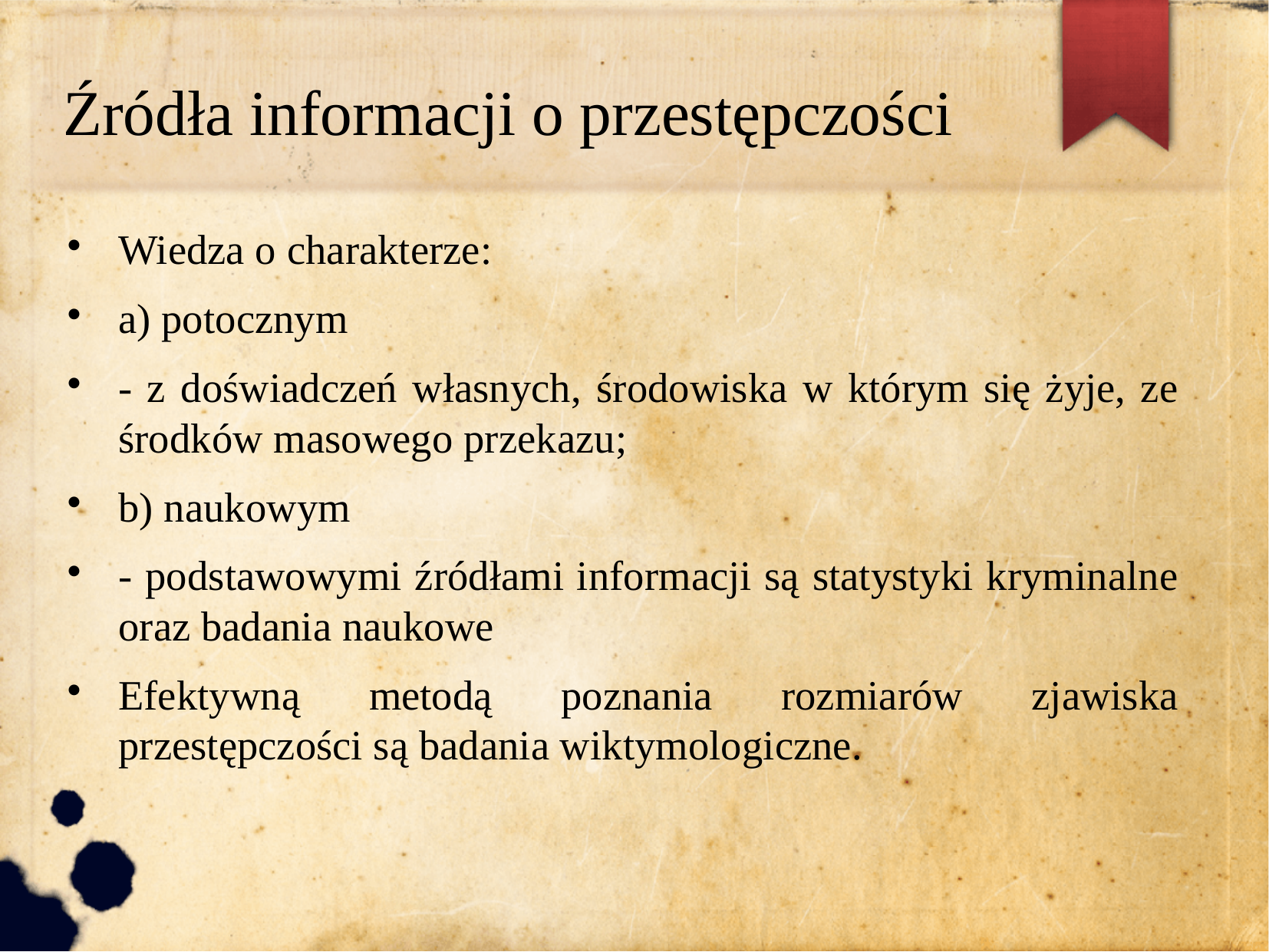

Źródła informacji o przestępczości
Wiedza o charakterze:
a) potocznym
- z doświadczeń własnych, środowiska w którym się żyje, ze środków masowego przekazu;
b) naukowym
- podstawowymi źródłami informacji są statystyki kryminalne oraz badania naukowe
Efektywną metodą poznania rozmiarów zjawiska przestępczości są badania wiktymologiczne.